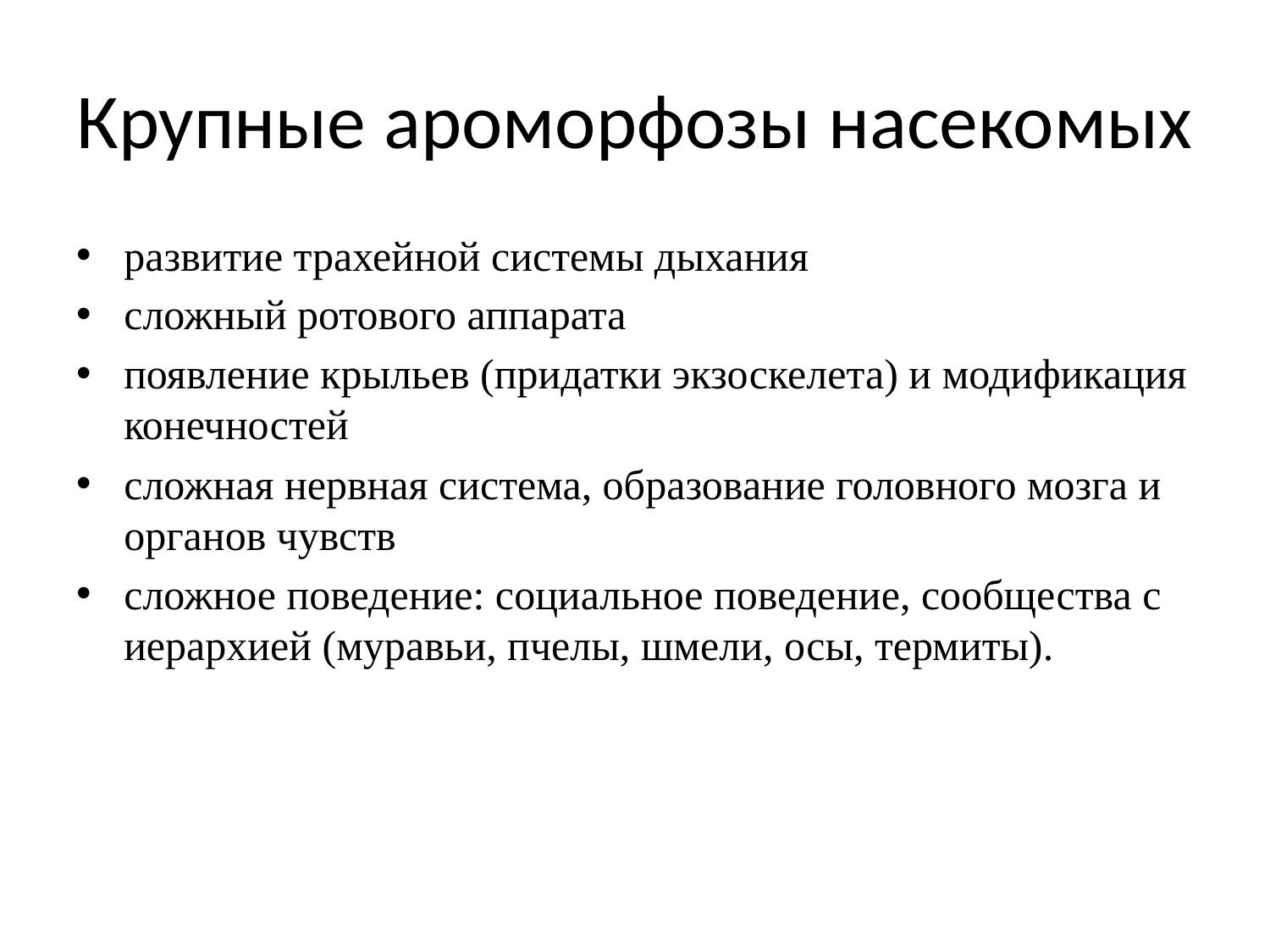

# Крупные ароморфозы насекомых
развитие трахейной системы дыхания
сложный ротового аппарата
появление крыльев (придатки экзоскелета) и модификация конечностей
сложная нервная система, образование головного мозга и органов чувств
сложное поведение: социальное поведение, сообщества с иерархией (муравьи, пчелы, шмели, осы, термиты).